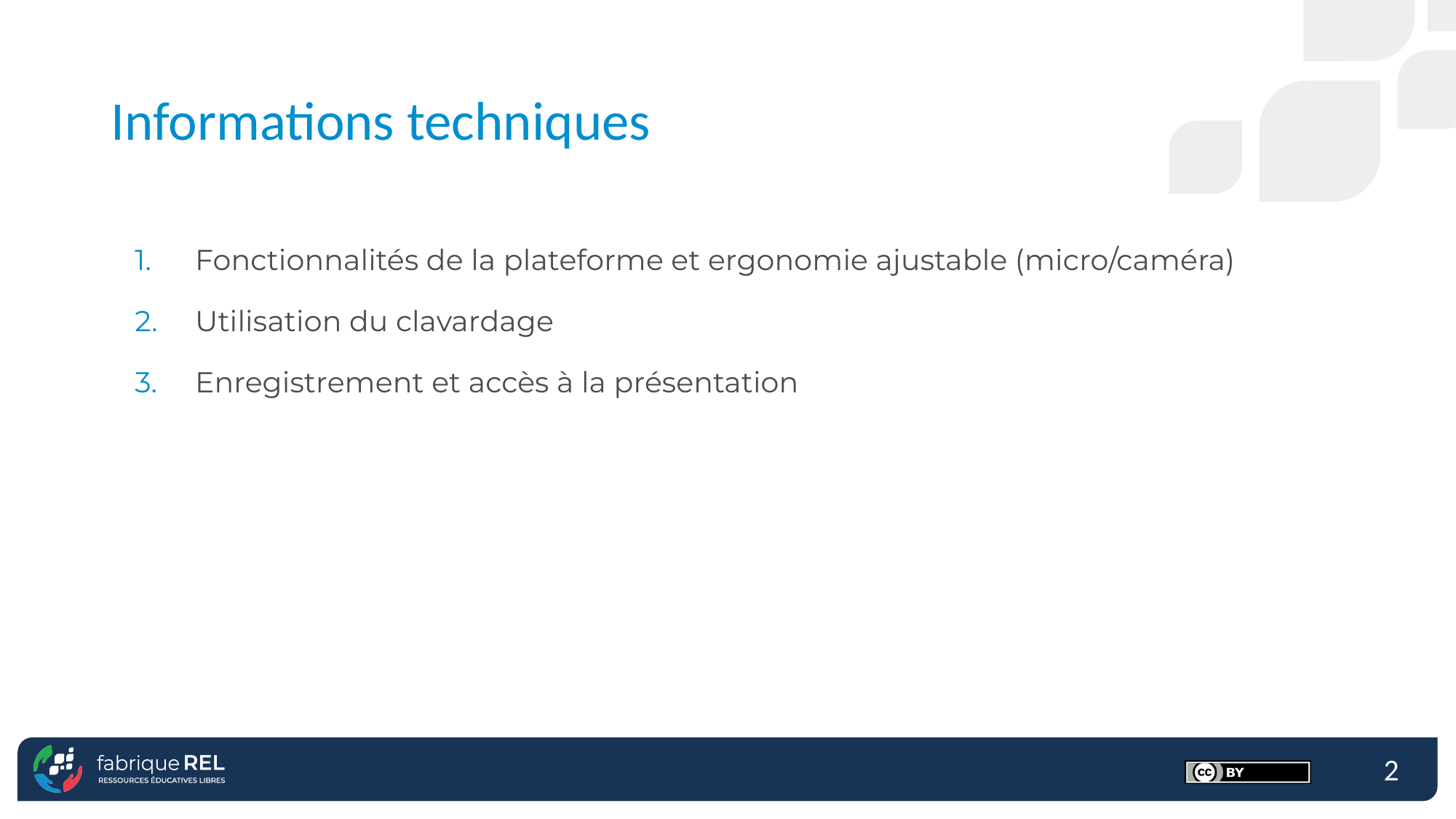

# Informations techniques
Fonctionnalités de la plateforme et ergonomie ajustable (micro/caméra)
Utilisation du clavardage
Enregistrement et accès à la présentation

2